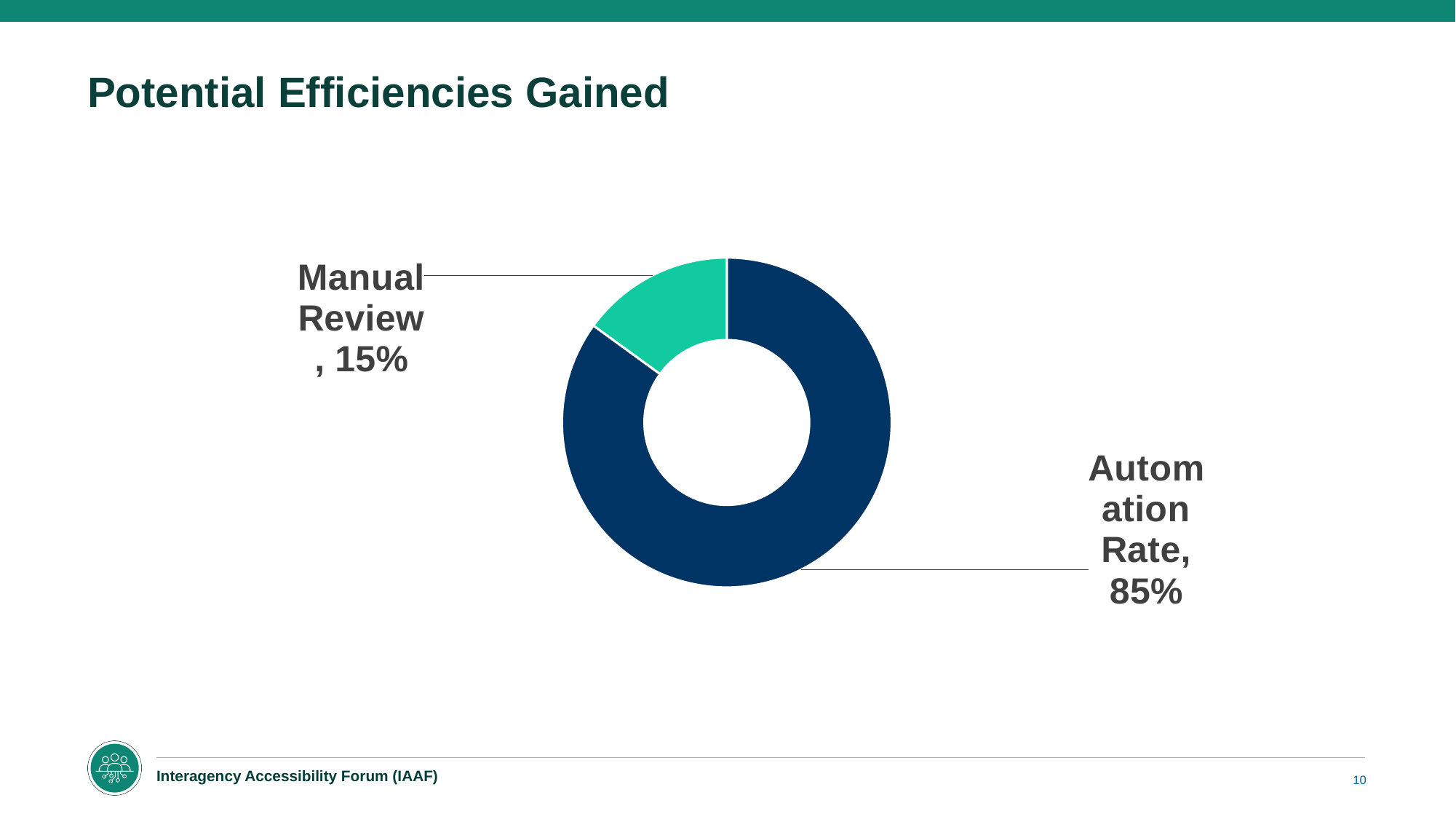

# Potential Efficiencies Gained

### Chart

| Category | Sales |
|---|---|
| Automation Rate | 0.85 |
| Manual Review | 0.15 |
10